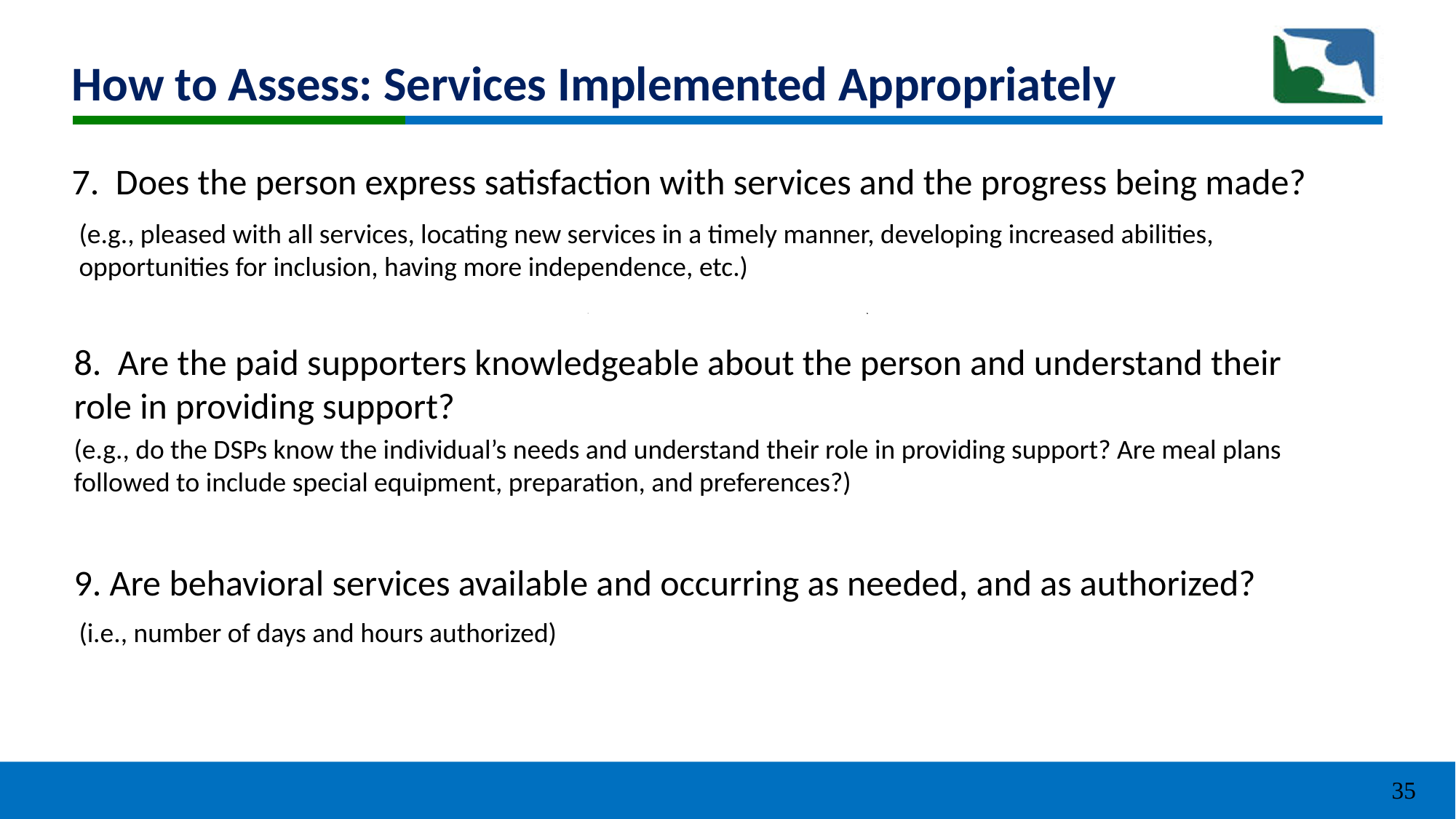

# How to Assess: Services Implemented Appropriately
7.  Does the person express satisfaction with services and the progress being made?
(e.g., pleased with all services, locating new services in a timely manner, developing increased abilities, opportunities for inclusion, having more independence, etc.)

8.  Are the paid supporters knowledgeable about the person and understand their role in providing support?
(e.g., do the DSPs know the individual’s needs and understand their role in providing support? Are meal plans followed to include special equipment, preparation, and preferences?)
9. Are behavioral services available and occurring as needed, and as authorized?
(i.e., number of days and hours authorized)
35